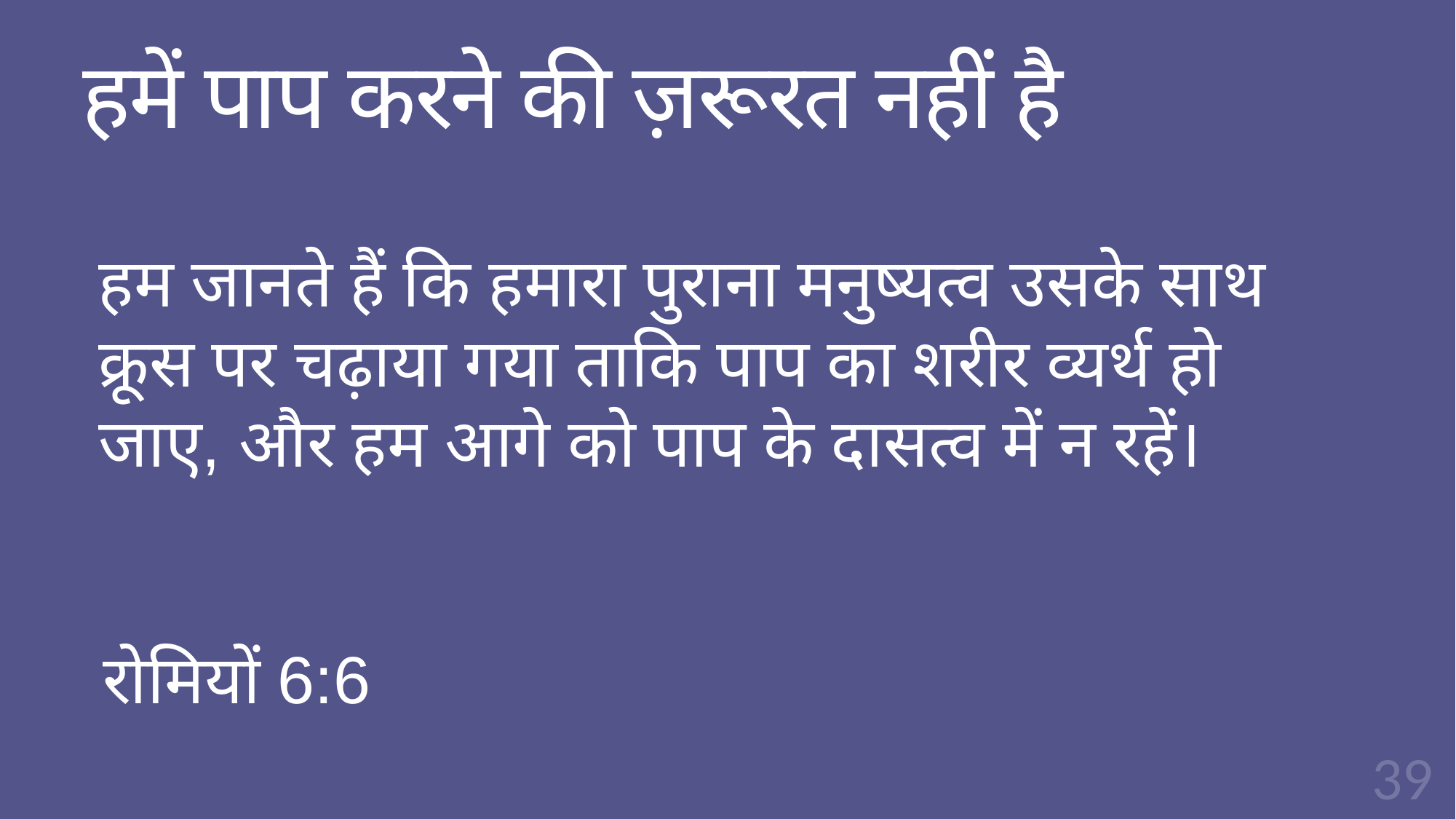

# हमें पाप करने की ज़रूरत नहीं है
हम जानते हैं कि हमारा पुराना मनुष्यत्व उसके साथ क्रूस पर चढ़ाया गया ताकि पाप का शरीर व्यर्थ हो जाए, और हम आगे को पाप के दासत्व में न रहें।
रोमियों 6:6
39